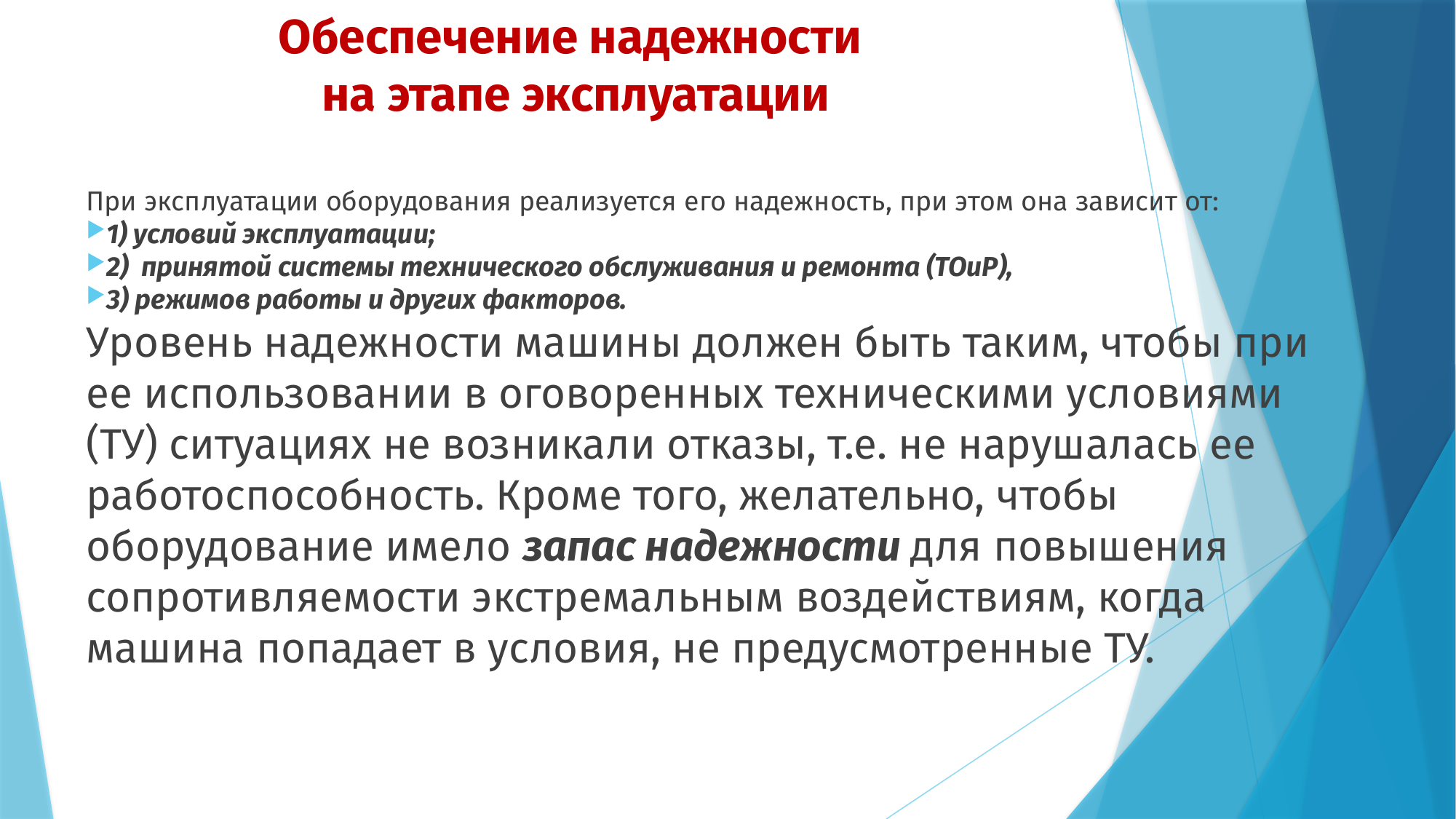

# Обеспечение надежности на этапе эксплуатации
При эксплуатации оборудования реализуется его надежность, при этом она зависит от:
1) условий эксплуатации;
2)  принятой системы технического обслуживания и ремонта (ТОиР),
3) режимов работы и других факторов.
Уровень надежности машины должен быть таким, чтобы при ее использовании в оговоренных техническими условиями (ТУ) ситуациях не возникали отказы, т.е. не нарушалась ее работоспособность. Кроме того, желательно, чтобы оборудование имело запас надежности для повышения сопротивляемости экстремальным воздействиям, когда машина попадает в условия, не предусмотренные ТУ.